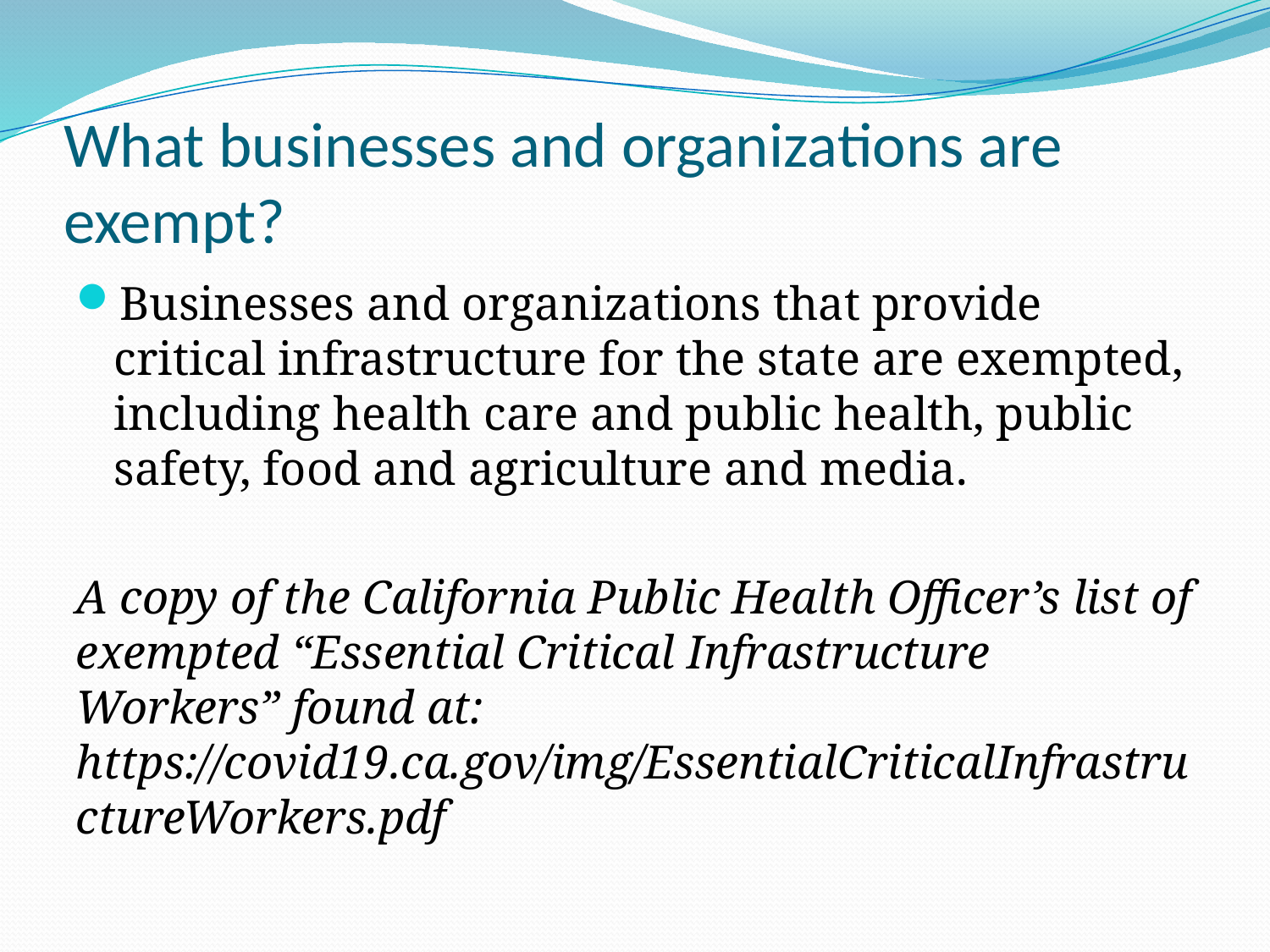

# What businesses and organizations are exempt?
Businesses and organizations that provide critical infrastructure for the state are exempted, including health care and public health, public safety, food and agriculture and media.

A copy of the California Public Health Officer’s list of exempted “Essential Critical Infrastructure Workers” found at: https://covid19.ca.gov/img/EssentialCriticalInfrastructureWorkers.pdf